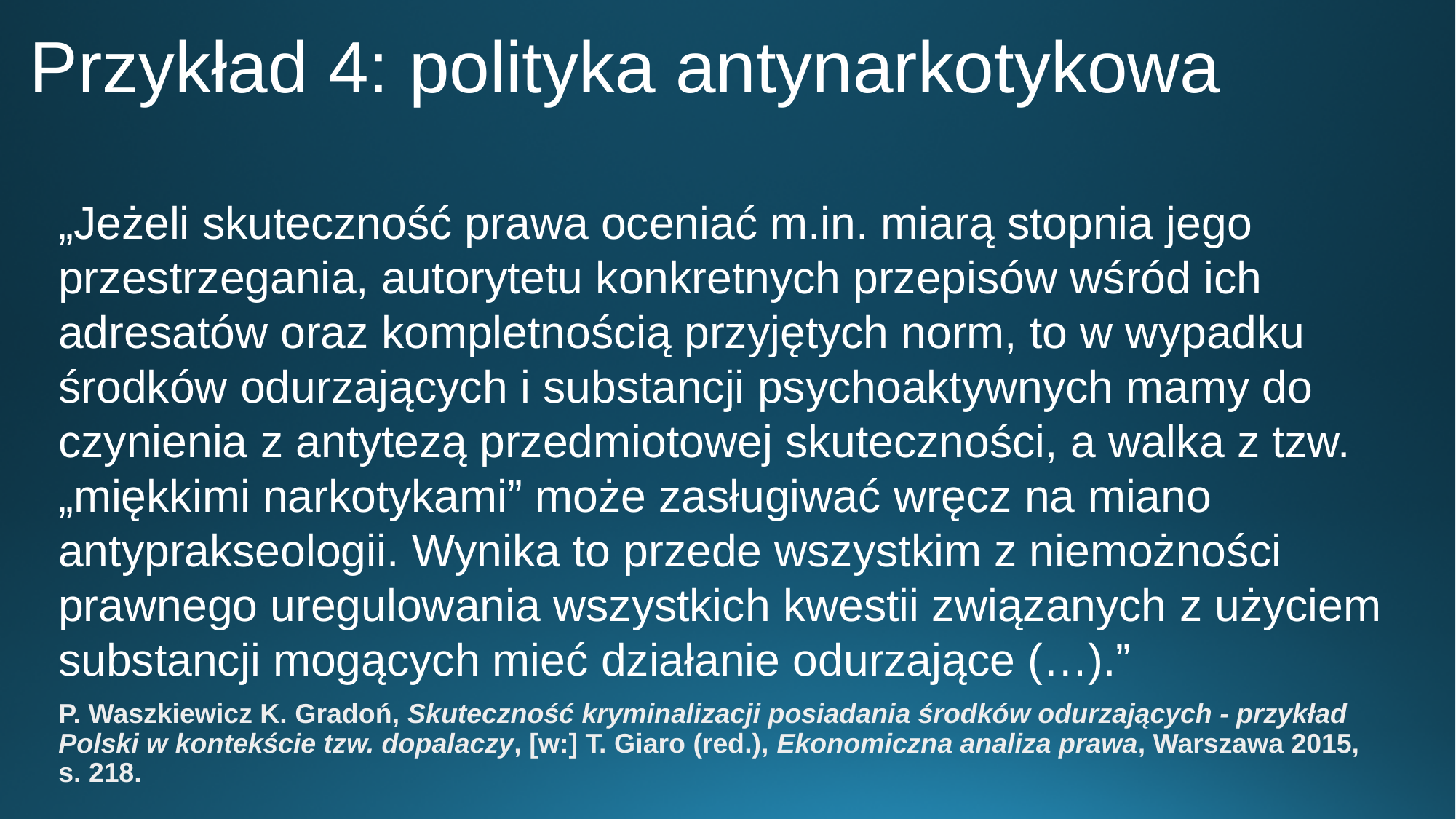

# Przykład 4: polityka antynarkotykowa
„Jeżeli skuteczność prawa oceniać m.in. miarą stopnia jego przestrzegania, autorytetu konkretnych przepisów wśród ich adresatów oraz kompletnością przyjętych norm, to w wypadku środków odurzających i substancji psychoaktywnych mamy do czynienia z antytezą przedmiotowej skuteczności, a walka z tzw. „miękkimi narkotykami” może zasługiwać wręcz na miano antyprakseologii. Wynika to przede wszystkim z niemożności prawnego uregulowania wszystkich kwestii związanych z użyciem substancji mogących mieć działanie odurzające (…).”
P. Waszkiewicz K. Gradoń, Skuteczność kryminalizacji posiadania środków odurzających - przykład Polski w kontekście tzw. dopalaczy, [w:] T. Giaro (red.), Ekonomiczna analiza prawa, Warszawa 2015, s. 218.